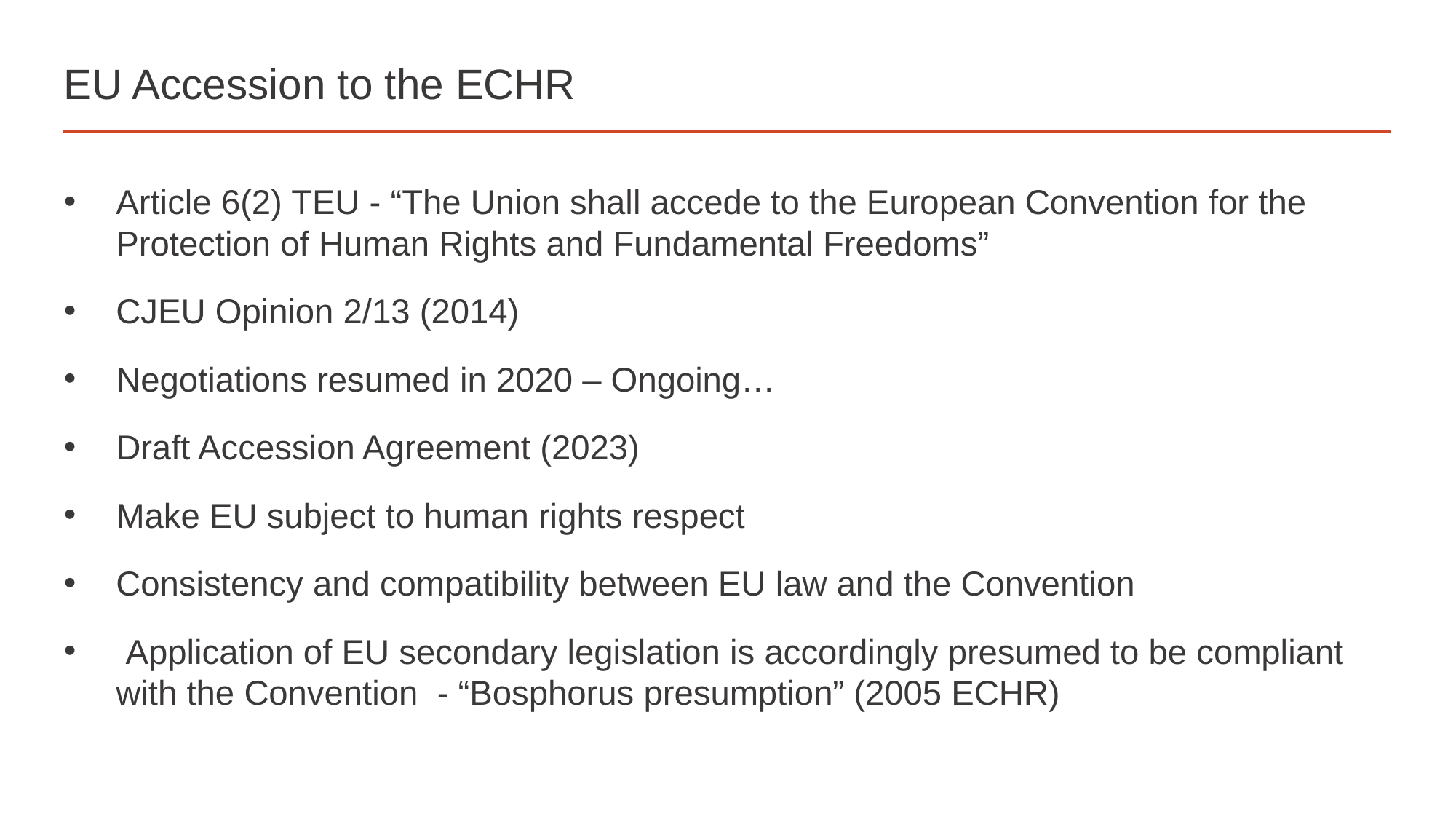

# EU Accession to the ECHR
Article 6(2) TEU - “The Union shall accede to the European Convention for the Protection of Human Rights and Fundamental Freedoms”
CJEU Opinion 2/13 (2014)
Negotiations resumed in 2020 – Ongoing…
Draft Accession Agreement (2023)
Make EU subject to human rights respect
Consistency and compatibility between EU law and the Convention
 Application of EU secondary legislation is accordingly presumed to be compliant with the Convention  - “Bosphorus presumption” (2005 ECHR)